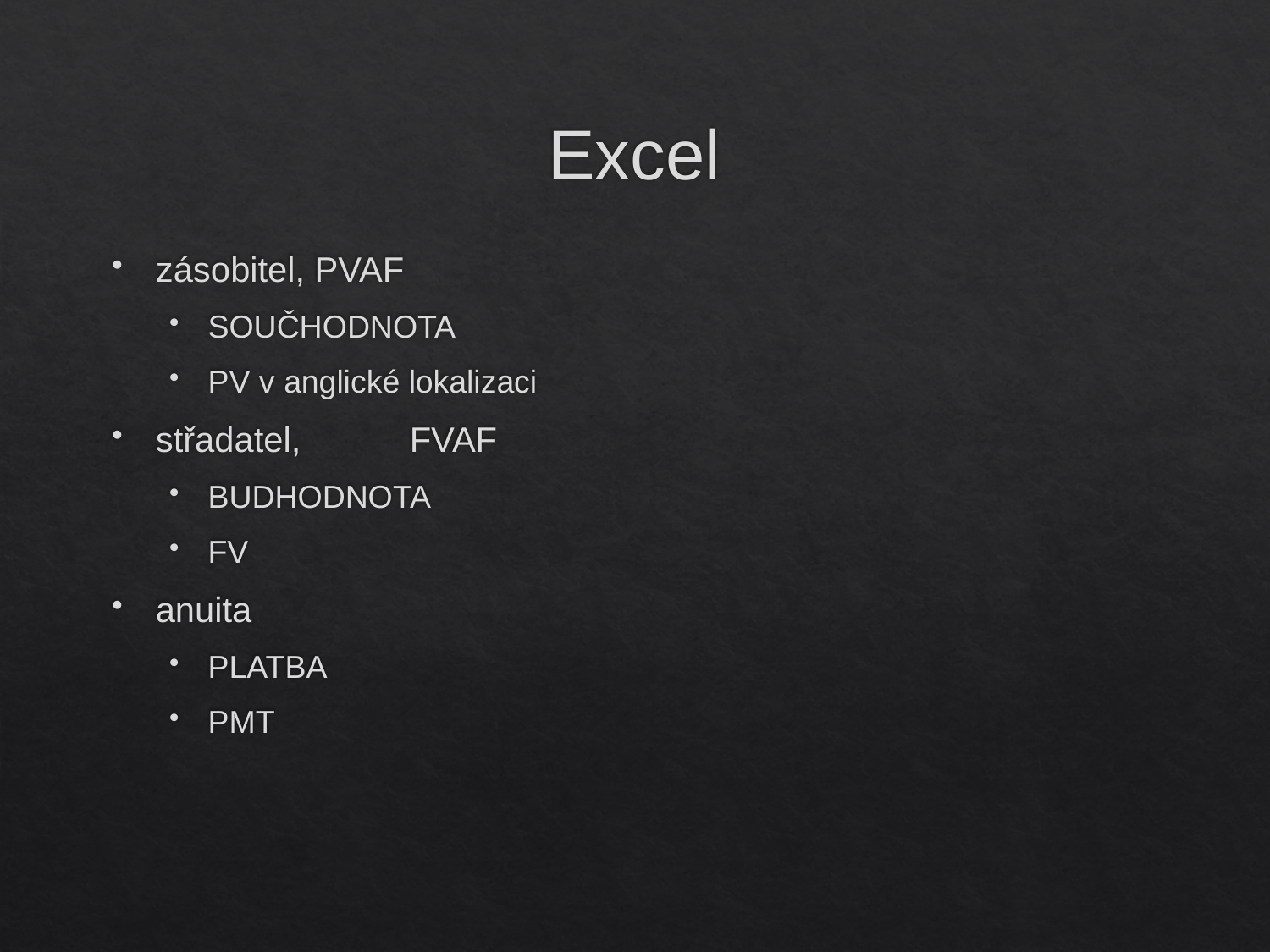

# Excel
zásobitel, PVAF
SOUČHODNOTA
PV v anglické lokalizaci
střadatel, 	FVAF
BUDHODNOTA
FV
anuita
PLATBA
PMT